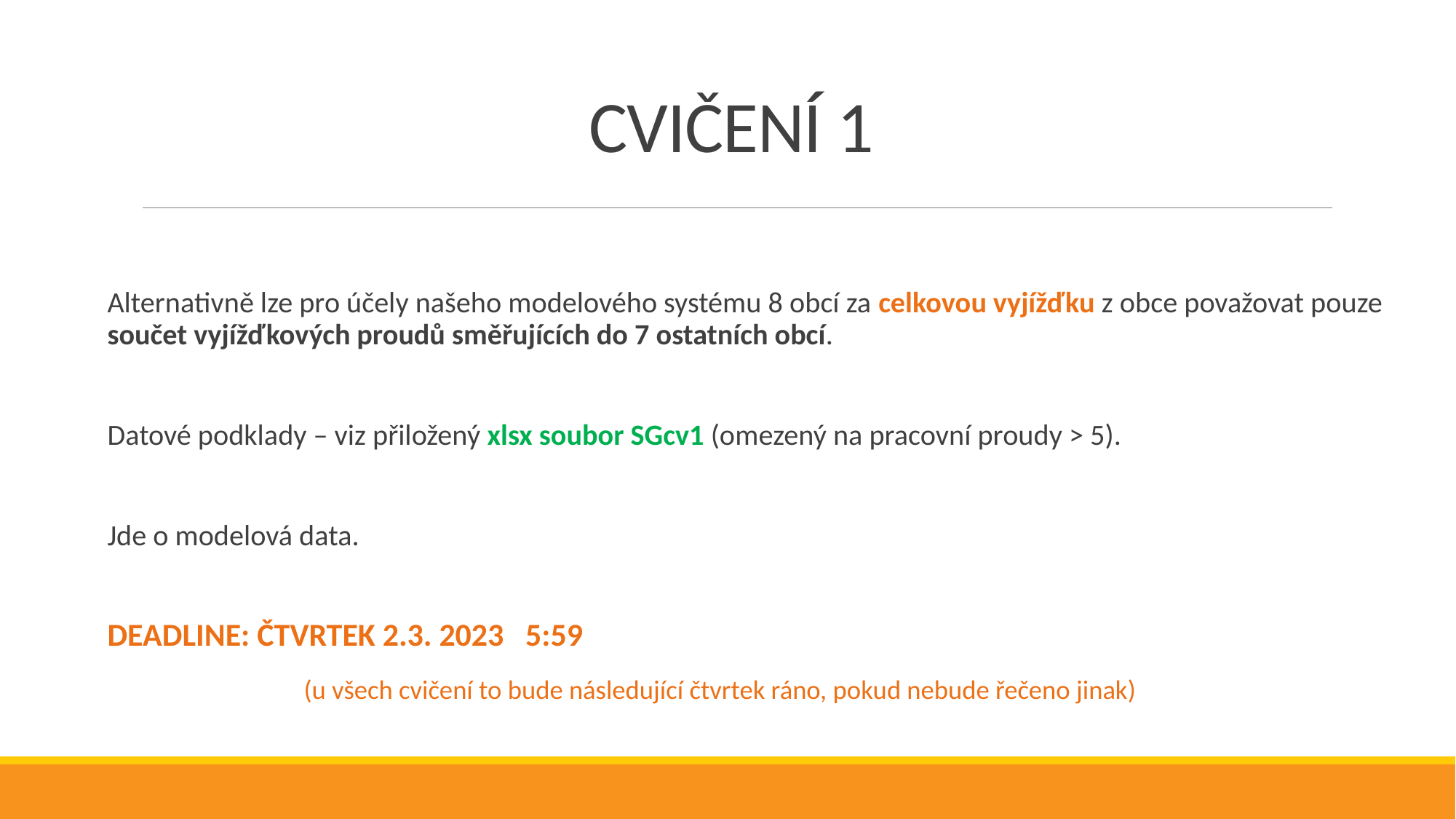

# CVIČENÍ 1

Alternativně lze pro účely našeho modelového systému 8 obcí za celkovou vyjížďku z obce považovat pouze součet vyjížďkových proudů směřujících do 7 ostatních obcí.

Datové podklady – viz přiložený xlsx soubor SGcv1 (omezený na pracovní proudy > 5).

Jde o modelová data.

DEADLINE: ČTVRTEK 2.3. 2023   5:59
                           (u všech cvičení to bude následující čtvrtek ráno, pokud nebude řečeno jinak)